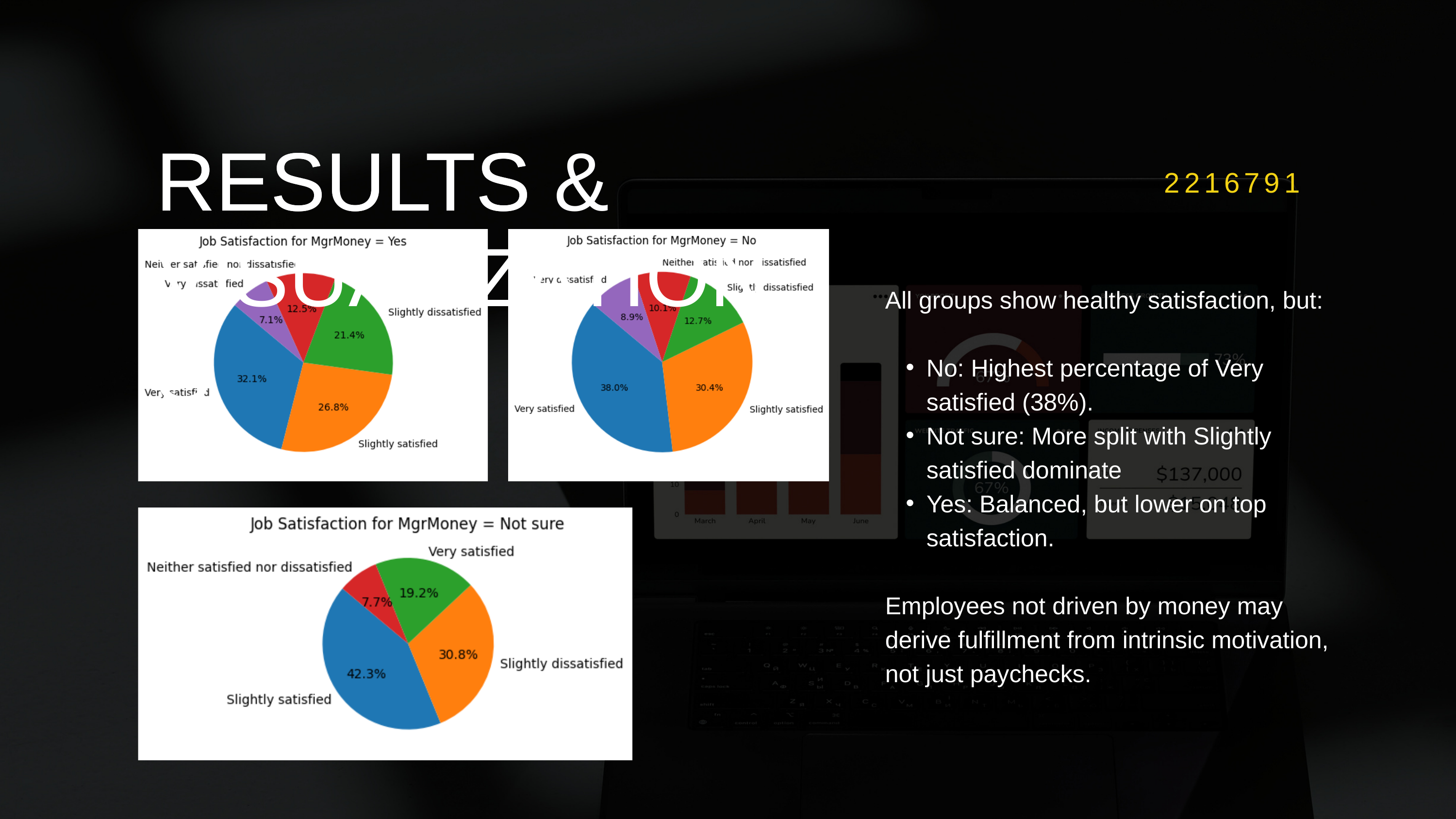

RESULTS
RESULTS & VISUALIZATIONS
2216791

All groups show healthy satisfaction, but:

No: Highest percentage of Very satisfied (38%).
Not sure: More split with Slightly satisfied dominate
Yes: Balanced, but lower on top satisfaction.

Employees not driven by money may derive fulfillment from intrinsic motivation, not just paychecks.